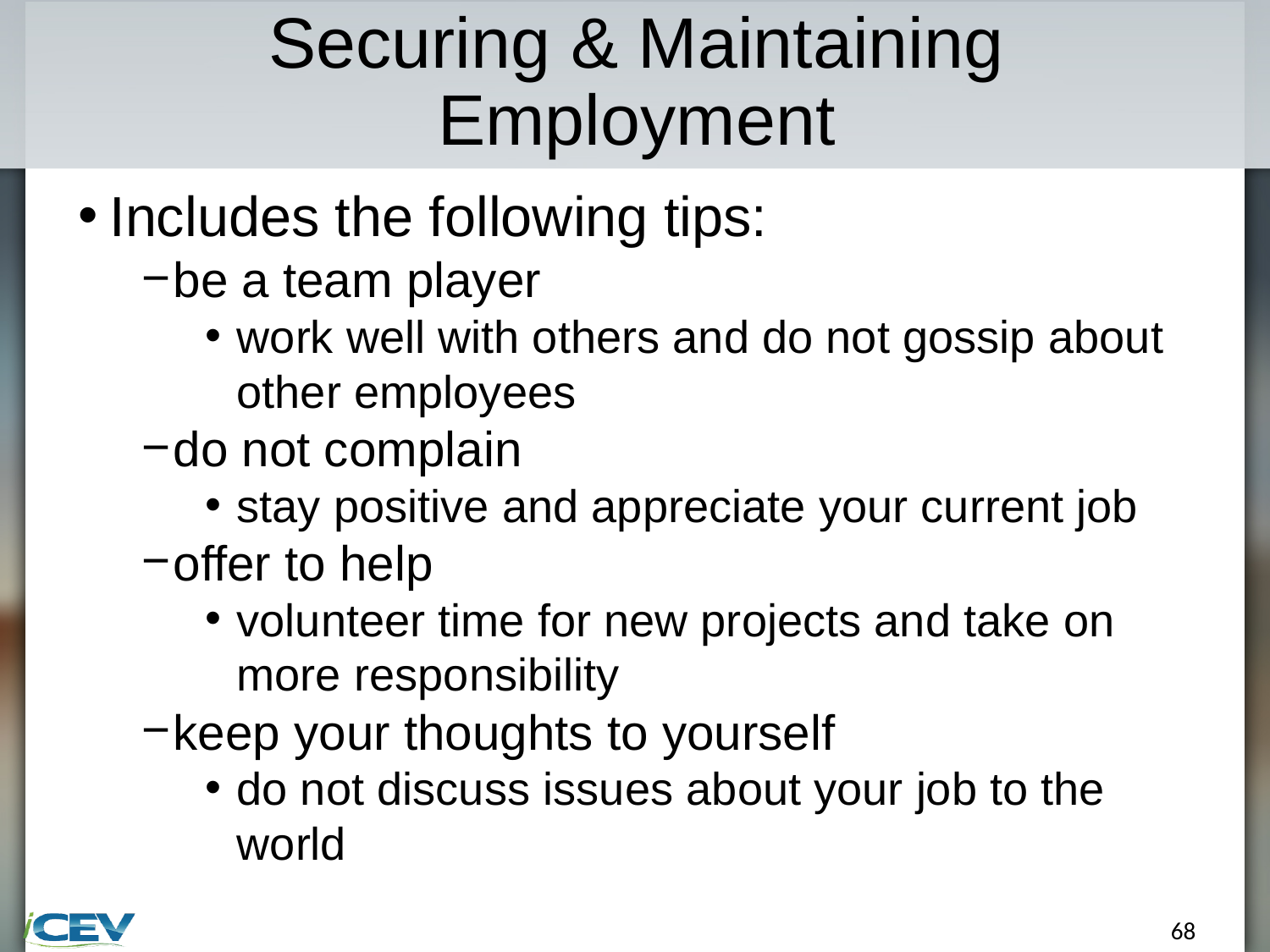

# Securing & Maintaining Employment
Includes the following tips:
be a team player
work well with others and do not gossip about other employees
do not complain
stay positive and appreciate your current job
offer to help
volunteer time for new projects and take on more responsibility
keep your thoughts to yourself
do not discuss issues about your job to the world